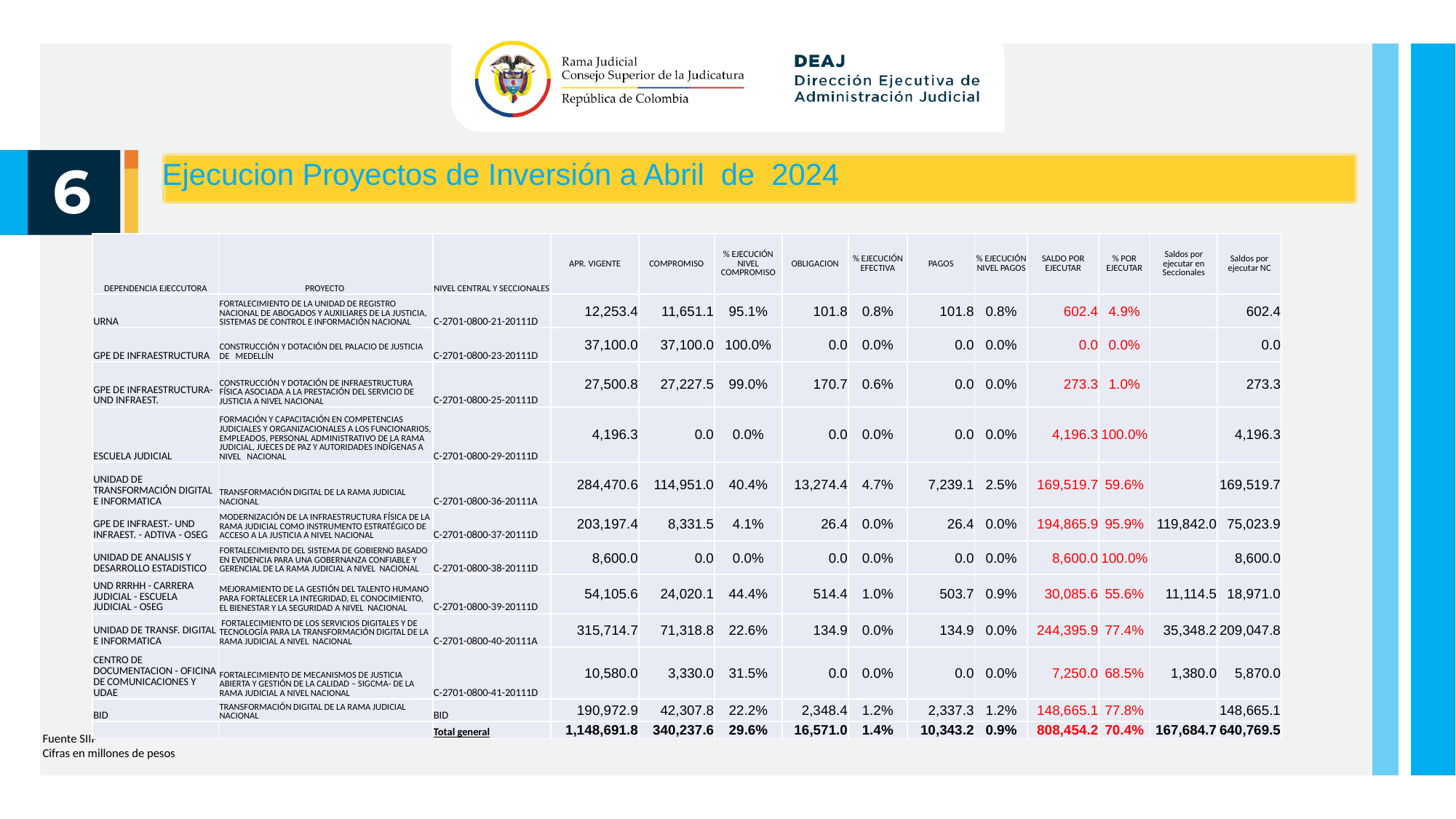

Ejecucion Proyectos de Inversión a Abril  de  2024
6
| DEPENDENCIA EJECCUTORA | PROYECTO | NIVEL CENTRAL Y SECCIONALES | APR. VIGENTE | COMPROMISO | % EJECUCIÓN NIVEL COMPROMISO | OBLIGACION | % EJECUCIÓN EFECTIVA | PAGOS | % EJECUCIÓN NIVEL PAGOS | SALDO POR EJECUTAR | % POR EJECUTAR | Saldos por ejecutar en Seccionales | Saldos por ejecutar NC |
| --- | --- | --- | --- | --- | --- | --- | --- | --- | --- | --- | --- | --- | --- |
| URNA | FORTALECIMIENTO DE LA UNIDAD DE REGISTRO NACIONAL DE ABOGADOS Y AUXILIARES DE LA JUSTICIA, SISTEMAS DE CONTROL E INFORMACIÓN NACIONAL | C-2701-0800-21-20111D | 12,253.4 | 11,651.1 | 95.1% | 101.8 | 0.8% | 101.8 | 0.8% | 602.4 | 4.9% |  | 602.4 |
| GPE DE INFRAESTRUCTURA | CONSTRUCCIÓN Y DOTACIÓN DEL PALACIO DE JUSTICIA DE MEDELLÍN | C-2701-0800-23-20111D | 37,100.0 | 37,100.0 | 100.0% | 0.0 | 0.0% | 0.0 | 0.0% | 0.0 | 0.0% |  | 0.0 |
| GPE DE INFRAESTRUCTURA- UND INFRAEST. | CONSTRUCCIÓN Y DOTACIÓN DE INFRAESTRUCTURA FÍSICA ASOCIADA A LA PRESTACIÓN DEL SERVICIO DE JUSTICIA A NIVEL NACIONAL | C-2701-0800-25-20111D | 27,500.8 | 27,227.5 | 99.0% | 170.7 | 0.6% | 0.0 | 0.0% | 273.3 | 1.0% |  | 273.3 |
| ESCUELA JUDICIAL | FORMACIÓN Y CAPACITACIÓN EN COMPETENCIAS JUDICIALES Y ORGANIZACIONALES A LOS FUNCIONARIOS, EMPLEADOS, PERSONAL ADMINISTRATIVO DE LA RAMA JUDICIAL, JUECES DE PAZ Y AUTORIDADES INDÍGENAS A NIVEL NACIONAL | C-2701-0800-29-20111D | 4,196.3 | 0.0 | 0.0% | 0.0 | 0.0% | 0.0 | 0.0% | 4,196.3 | 100.0% |  | 4,196.3 |
| UNIDAD DE TRANSFORMACIÓN DIGITAL E INFORMATICA | TRANSFORMACIÓN DIGITAL DE LA RAMA JUDICIAL NACIONAL | C-2701-0800-36-20111A | 284,470.6 | 114,951.0 | 40.4% | 13,274.4 | 4.7% | 7,239.1 | 2.5% | 169,519.7 | 59.6% |  | 169,519.7 |
| GPE DE INFRAEST.- UND INFRAEST. - ADTIVA - OSEG | MODERNIZACIÓN DE LA INFRAESTRUCTURA FÍSICA DE LA RAMA JUDICIAL COMO INSTRUMENTO ESTRATÉGICO DE ACCESO A LA JUSTICIA A NIVEL NACIONAL | C-2701-0800-37-20111D | 203,197.4 | 8,331.5 | 4.1% | 26.4 | 0.0% | 26.4 | 0.0% | 194,865.9 | 95.9% | 119,842.0 | 75,023.9 |
| UNIDAD DE ANALISIS Y DESARROLLO ESTADISTICO | FORTALECIMIENTO DEL SISTEMA DE GOBIERNO BASADO EN EVIDENCIA PARA UNA GOBERNANZA CONFIABLE Y GERENCIAL DE LA RAMA JUDICIAL A NIVEL NACIONAL | C-2701-0800-38-20111D | 8,600.0 | 0.0 | 0.0% | 0.0 | 0.0% | 0.0 | 0.0% | 8,600.0 | 100.0% |  | 8,600.0 |
| UND RRRHH - CARRERA JUDICIAL - ESCUELA JUDICIAL - OSEG | MEJORAMIENTO DE LA GESTIÓN DEL TALENTO HUMANO PARA FORTALECER LA INTEGRIDAD, EL CONOCIMIENTO, EL BIENESTAR Y LA SEGURIDAD A NIVEL NACIONAL | C-2701-0800-39-20111D | 54,105.6 | 24,020.1 | 44.4% | 514.4 | 1.0% | 503.7 | 0.9% | 30,085.6 | 55.6% | 11,114.5 | 18,971.0 |
| UNIDAD DE TRANSF. DIGITAL E INFORMATICA | FORTALECIMIENTO DE LOS SERVICIOS DIGITALES Y DE TECNOLOGÍA PARA LA TRANSFORMACIÓN DIGITAL DE LA RAMA JUDICIAL A NIVEL NACIONAL | C-2701-0800-40-20111A | 315,714.7 | 71,318.8 | 22.6% | 134.9 | 0.0% | 134.9 | 0.0% | 244,395.9 | 77.4% | 35,348.2 | 209,047.8 |
| CENTRO DE DOCUMENTACION - OFICINA DE COMUNICACIONES Y UDAE | FORTALECIMIENTO DE MECANISMOS DE JUSTICIA ABIERTA Y GESTIÓN DE LA CALIDAD – SIGCMA- DE LA RAMA JUDICIAL A NIVEL NACIONAL | C-2701-0800-41-20111D | 10,580.0 | 3,330.0 | 31.5% | 0.0 | 0.0% | 0.0 | 0.0% | 7,250.0 | 68.5% | 1,380.0 | 5,870.0 |
| BID | TRANSFORMACIÓN DIGITAL DE LA RAMA JUDICIAL NACIONAL | BID | 190,972.9 | 42,307.8 | 22.2% | 2,348.4 | 1.2% | 2,337.3 | 1.2% | 148,665.1 | 77.8% |  | 148,665.1 |
|  |  | Total general | 1,148,691.8 | 340,237.6 | 29.6% | 16,571.0 | 1.4% | 10,343.2 | 0.9% | 808,454.2 | 70.4% | 167,684.7 | 640,769.5 |
Fuente SIIF
Cifras en millones de pesos

Unidad de Presupuesto / Ejecución Presupuestal